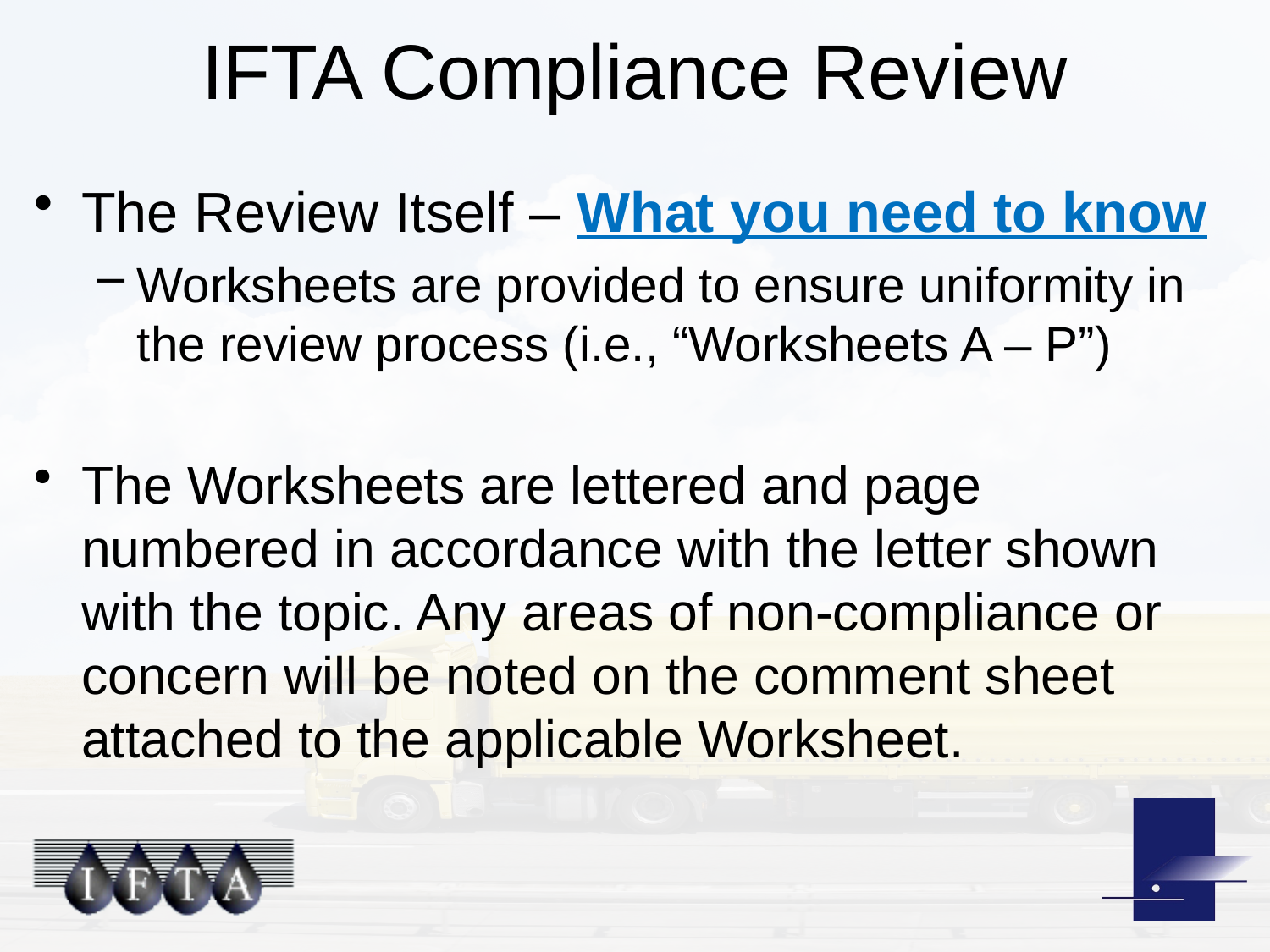

# IFTA Compliance Review
The Review Itself – What you need to know
Worksheets are provided to ensure uniformity in the review process (i.e., “Worksheets A – P”)

The Worksheets are lettered and page numbered in accordance with the letter shown with the topic. Any areas of non-compliance or concern will be noted on the comment sheet attached to the applicable Worksheet.